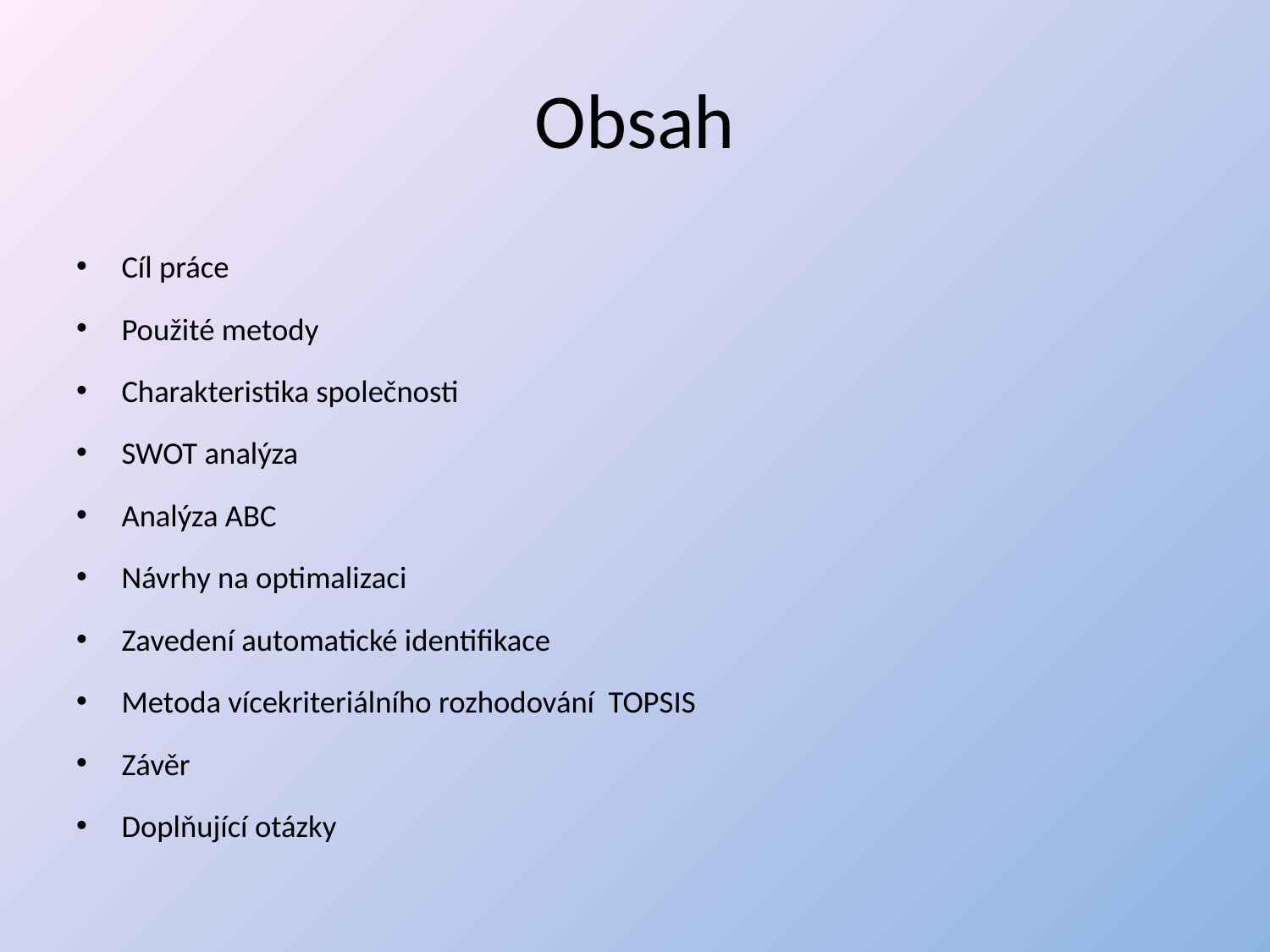

# Obsah
Cíl práce
Použité metody
Charakteristika společnosti
SWOT analýza
Analýza ABC
Návrhy na optimalizaci
Zavedení automatické identifikace
Metoda vícekriteriálního rozhodování  TOPSIS
Závěr
Doplňující otázky